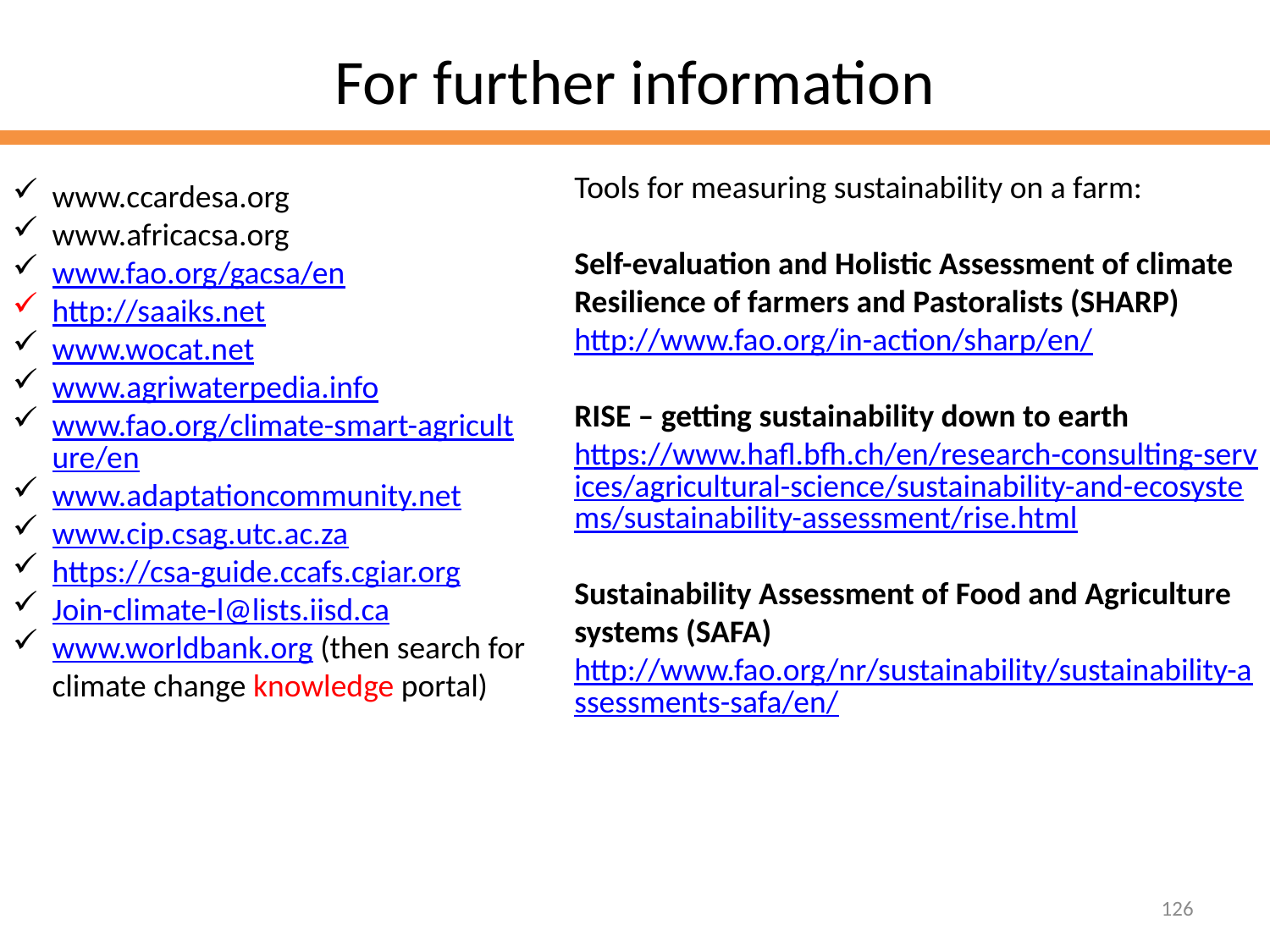

# For further information
Tools for measuring sustainability on a farm:

Self-evaluation and Holistic Assessment of climate Resilience of farmers and Pastoralists (SHARP)
http://www.fao.org/in-action/sharp/en/

RISE – getting sustainability down to earth
https://www.hafl.bfh.ch/en/research-consulting-services/agricultural-science/sustainability-and-ecosystems/sustainability-assessment/rise.html

Sustainability Assessment of Food and Agriculture systems (SAFA)
http://www.fao.org/nr/sustainability/sustainability-assessments-safa/en/

www.ccardesa.org
www.africacsa.org
www.fao.org/gacsa/en
http://saaiks.net
www.wocat.net
www.agriwaterpedia.info
www.fao.org/climate-smart-agriculture/en
www.adaptationcommunity.net
www.cip.csag.utc.ac.za
https://csa-guide.ccafs.cgiar.org
Join-climate-l@lists.iisd.ca
www.worldbank.org (then search for climate change knowledge portal)

126